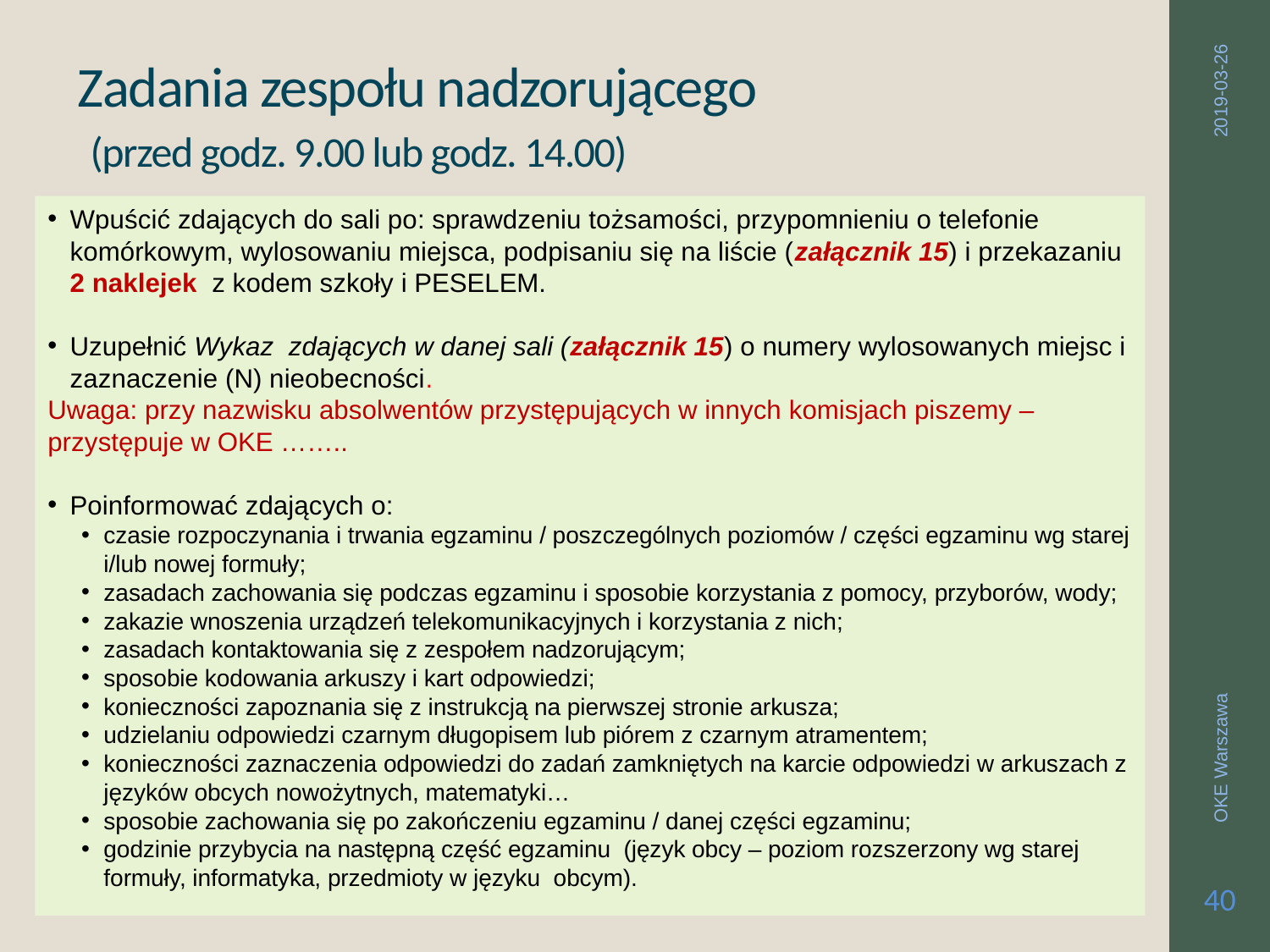

# Zadania zespołu nadzorującego (przed godz. 9.00 lub godz. 14.00)
2019-03-26
Wpuścić zdających do sali po: sprawdzeniu tożsamości, przypomnieniu o telefonie komórkowym, wylosowaniu miejsca, podpisaniu się na liście (załącznik 15) i przekazaniu 2 naklejek  z kodem szkoły i PESELEM.

Uzupełnić Wykaz  zdających w danej sali (załącznik 15) o numery wylosowanych miejsc i zaznaczenie (N) nieobecności.
Uwaga: przy nazwisku absolwentów przystępujących w innych komisjach piszemy – przystępuje w OKE ……..

Poinformować zdających o:
czasie rozpoczynania i trwania egzaminu / poszczególnych poziomów / części egzaminu wg starej i/lub nowej formuły;
zasadach zachowania się podczas egzaminu i sposobie korzystania z pomocy, przyborów, wody;
zakazie wnoszenia urządzeń telekomunikacyjnych i korzystania z nich;
zasadach kontaktowania się z zespołem nadzorującym;
sposobie kodowania arkuszy i kart odpowiedzi;
konieczności zapoznania się z instrukcją na pierwszej stronie arkusza;
udzielaniu odpowiedzi czarnym długopisem lub piórem z czarnym atramentem;
konieczności zaznaczenia odpowiedzi do zadań zamkniętych na karcie odpowiedzi w arkuszach z języków obcych nowożytnych, matematyki…
sposobie zachowania się po zakończeniu egzaminu / danej części egzaminu;
godzinie przybycia na następną część egzaminu  (język obcy – poziom rozszerzony wg starej formuły, informatyka, przedmioty w języku  obcym).
OKE Warszawa
40